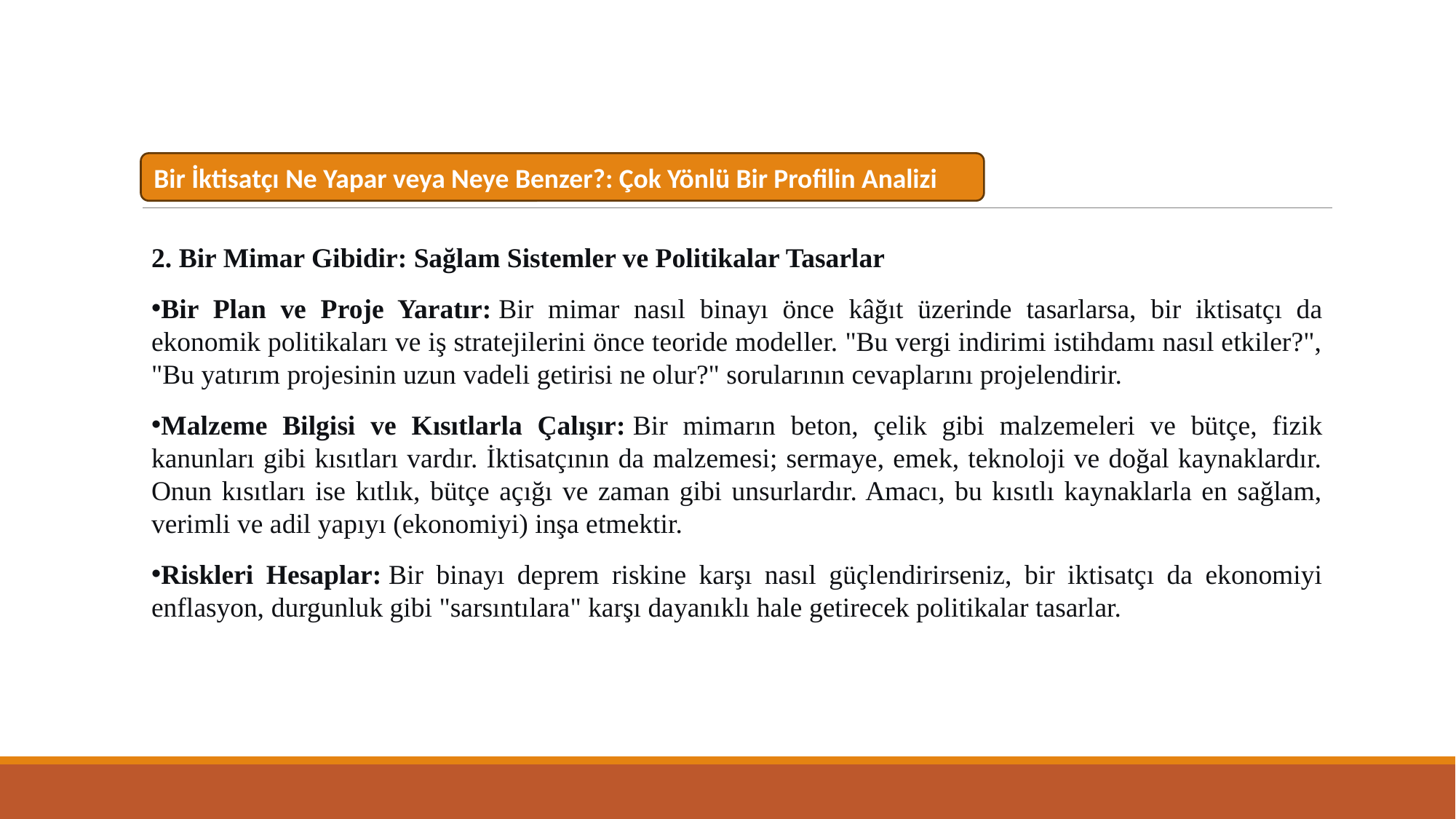

Bir İktisatçı Ne Yapar veya Neye Benzer?: Çok Yönlü Bir Profilin Analizi
2. Bir Mimar Gibidir: Sağlam Sistemler ve Politikalar Tasarlar
Bir Plan ve Proje Yaratır: Bir mimar nasıl binayı önce kâğıt üzerinde tasarlarsa, bir iktisatçı da ekonomik politikaları ve iş stratejilerini önce teoride modeller. "Bu vergi indirimi istihdamı nasıl etkiler?", "Bu yatırım projesinin uzun vadeli getirisi ne olur?" sorularının cevaplarını projelendirir.
Malzeme Bilgisi ve Kısıtlarla Çalışır: Bir mimarın beton, çelik gibi malzemeleri ve bütçe, fizik kanunları gibi kısıtları vardır. İktisatçının da malzemesi; sermaye, emek, teknoloji ve doğal kaynaklardır. Onun kısıtları ise kıtlık, bütçe açığı ve zaman gibi unsurlardır. Amacı, bu kısıtlı kaynaklarla en sağlam, verimli ve adil yapıyı (ekonomiyi) inşa etmektir.
Riskleri Hesaplar: Bir binayı deprem riskine karşı nasıl güçlendirirseniz, bir iktisatçı da ekonomiyi enflasyon, durgunluk gibi "sarsıntılara" karşı dayanıklı hale getirecek politikalar tasarlar.